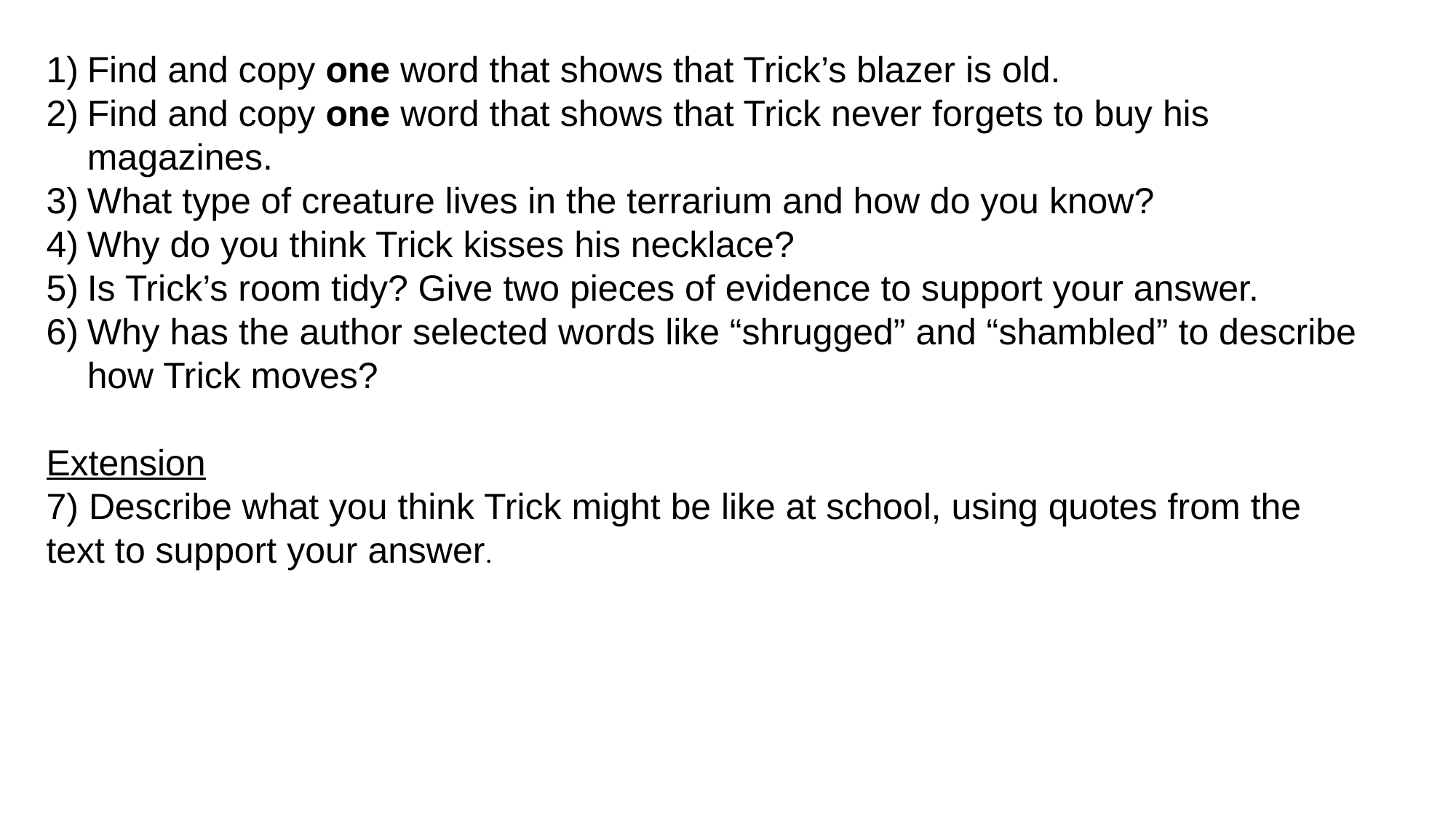

Find and copy one word that shows that Trick’s blazer is old.
Find and copy one word that shows that Trick never forgets to buy his magazines.
What type of creature lives in the terrarium and how do you know?
Why do you think Trick kisses his necklace?
Is Trick’s room tidy? Give two pieces of evidence to support your answer.
Why has the author selected words like “shrugged” and “shambled” to describe how Trick moves?

Extension
7) Describe what you think Trick might be like at school, using quotes from the text to support your answer.